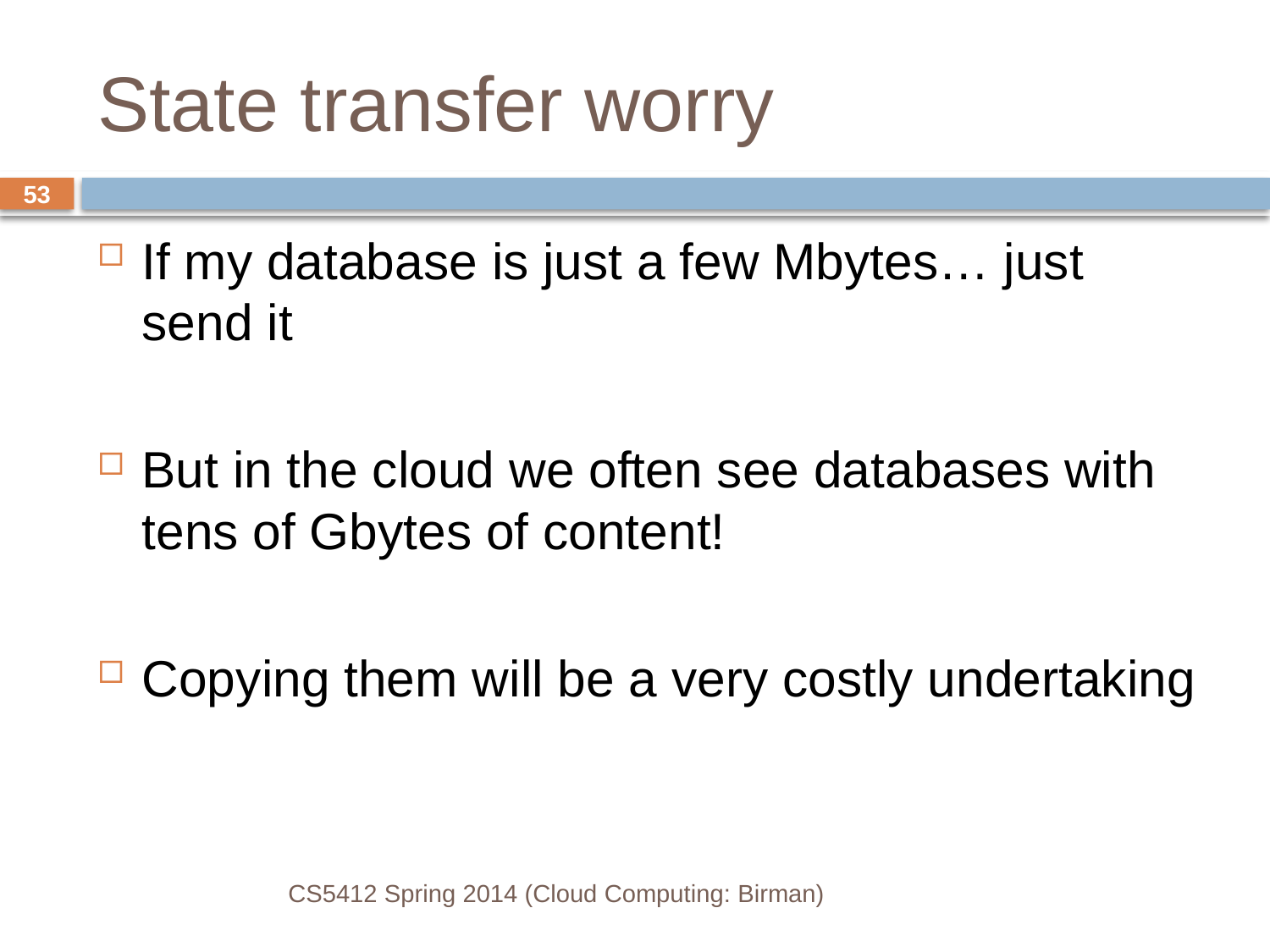

# State transfer worry
53
If my database is just a few Mbytes… just send it

But in the cloud we often see databases with tens of Gbytes of content!

Copying them will be a very costly undertaking
CS5412 Spring 2014 (Cloud Computing: Birman)